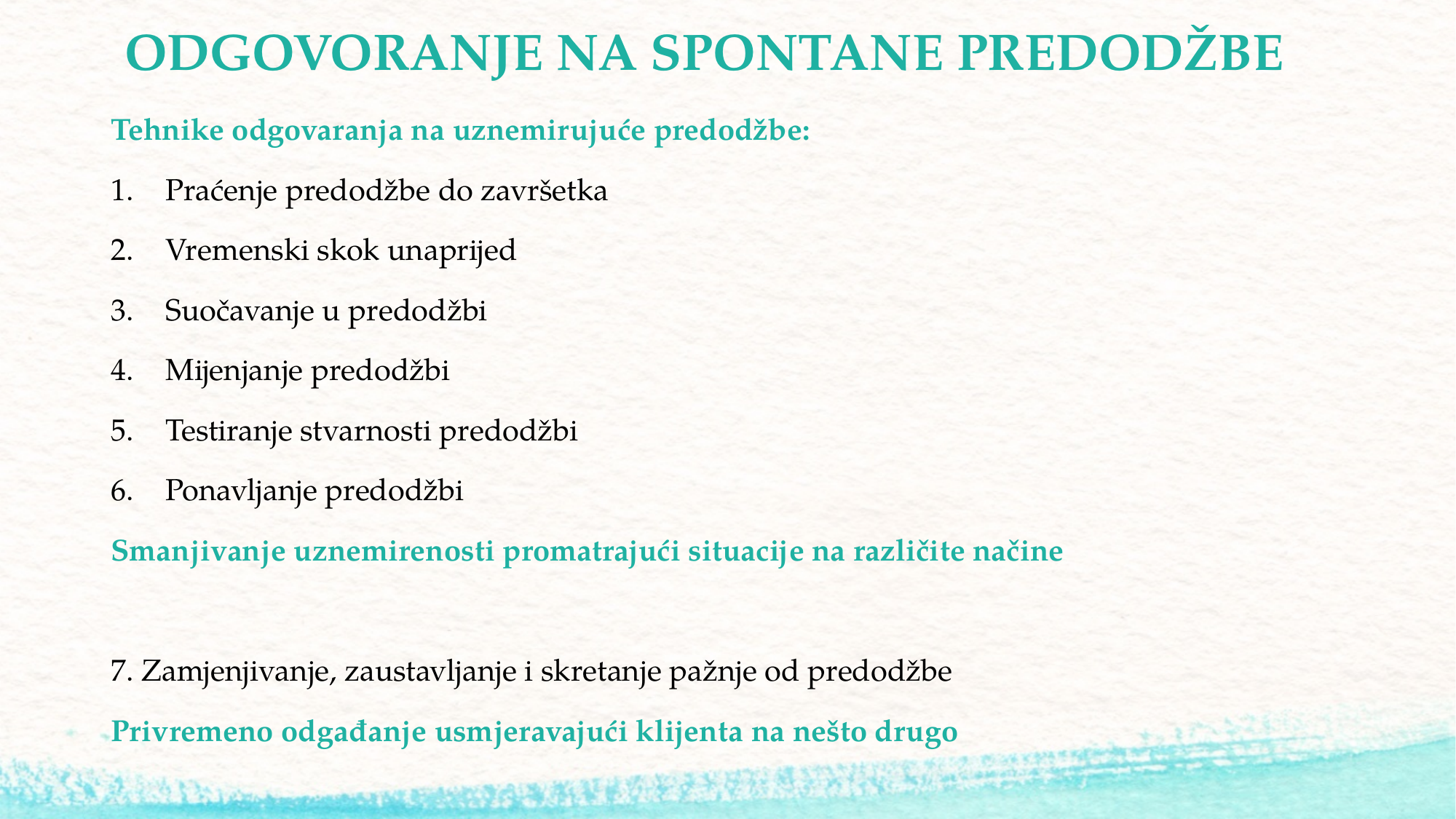

# ODGOVORANJE NA SPONTANE PREDODŽBE
Tehnike odgovaranja na uznemirujuće predodžbe:
Praćenje predodžbe do završetka
Vremenski skok unaprijed
Suočavanje u predodžbi
Mijenjanje predodžbi
Testiranje stvarnosti predodžbi
Ponavljanje predodžbi
Smanjivanje uznemirenosti promatrajući situacije na različite načine

7. Zamjenjivanje, zaustavljanje i skretanje pažnje od predodžbe
Privremeno odgađanje usmjeravajući klijenta na nešto drugo